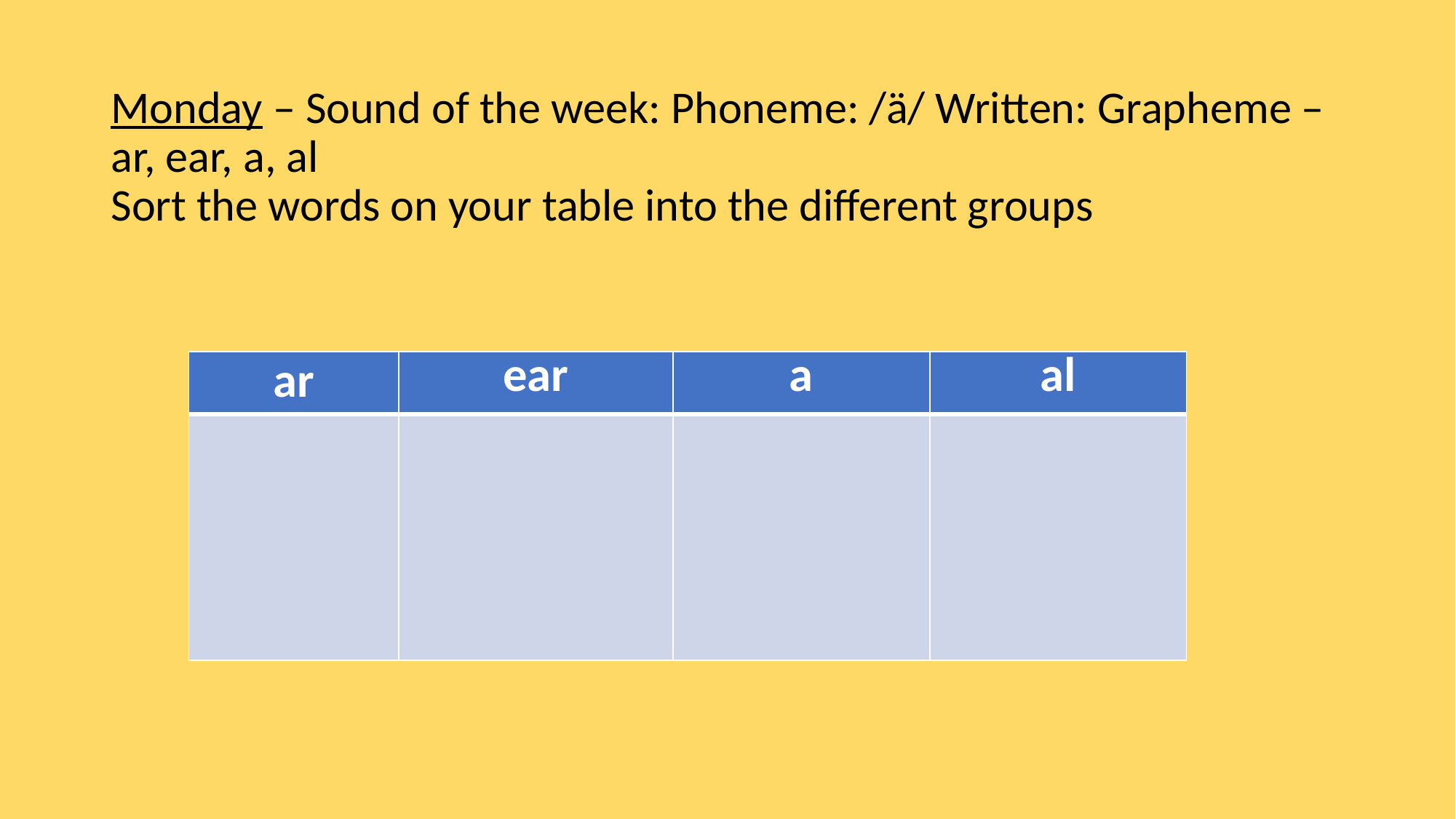

# Monday – Sound of the week: Phoneme: /ä/ Written: Grapheme – ar, ear, a, al Sort the words on your table into the different groups
| ar | ear | a | al |
| --- | --- | --- | --- |
|  |  |  |  |